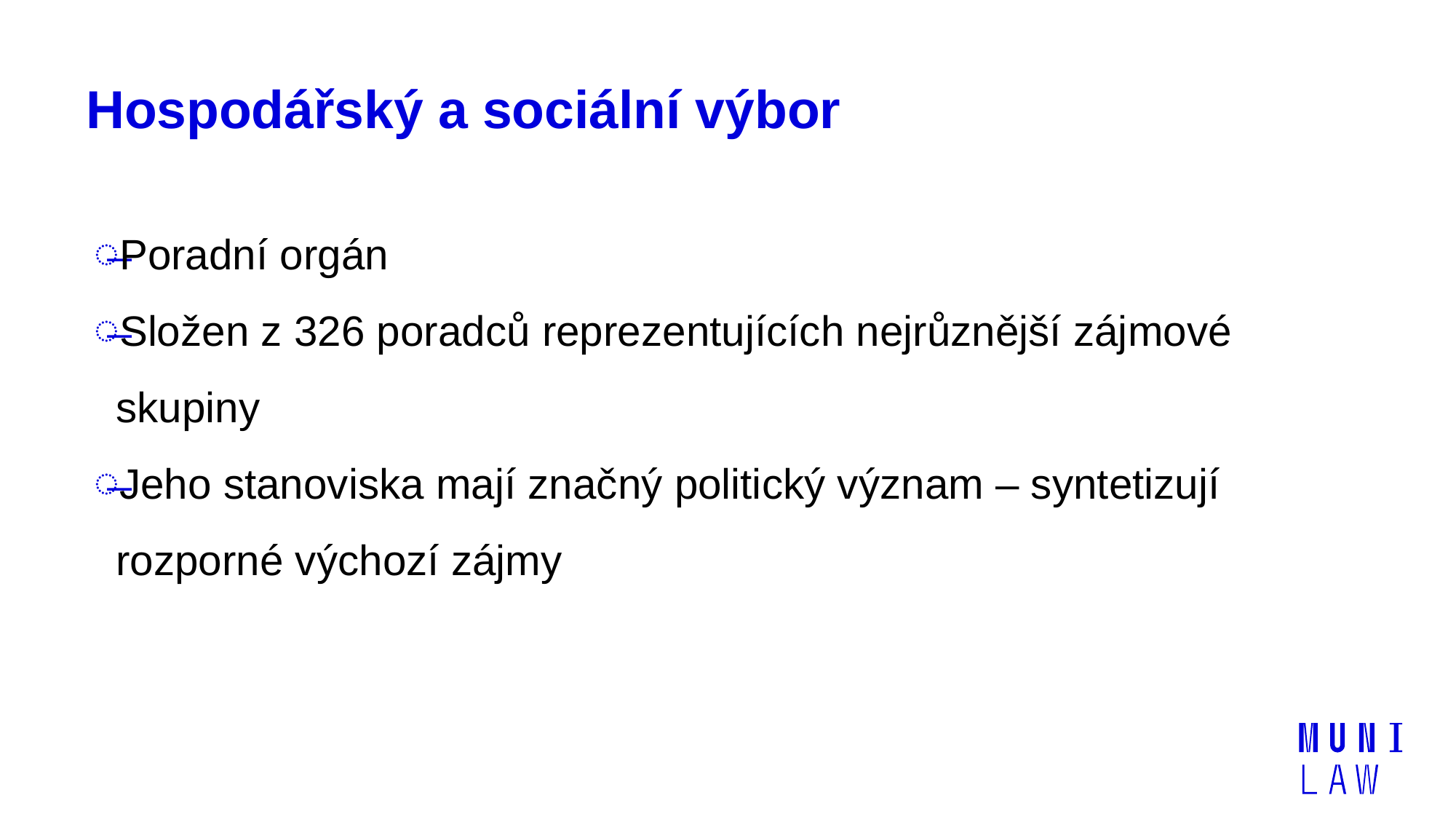

# Hospodářský a sociální výbor
Poradní orgán
Složen z 326 poradců reprezentujících nejrůznější zájmové skupiny
Jeho stanoviska mají značný politický význam – syntetizují rozporné výchozí zájmy